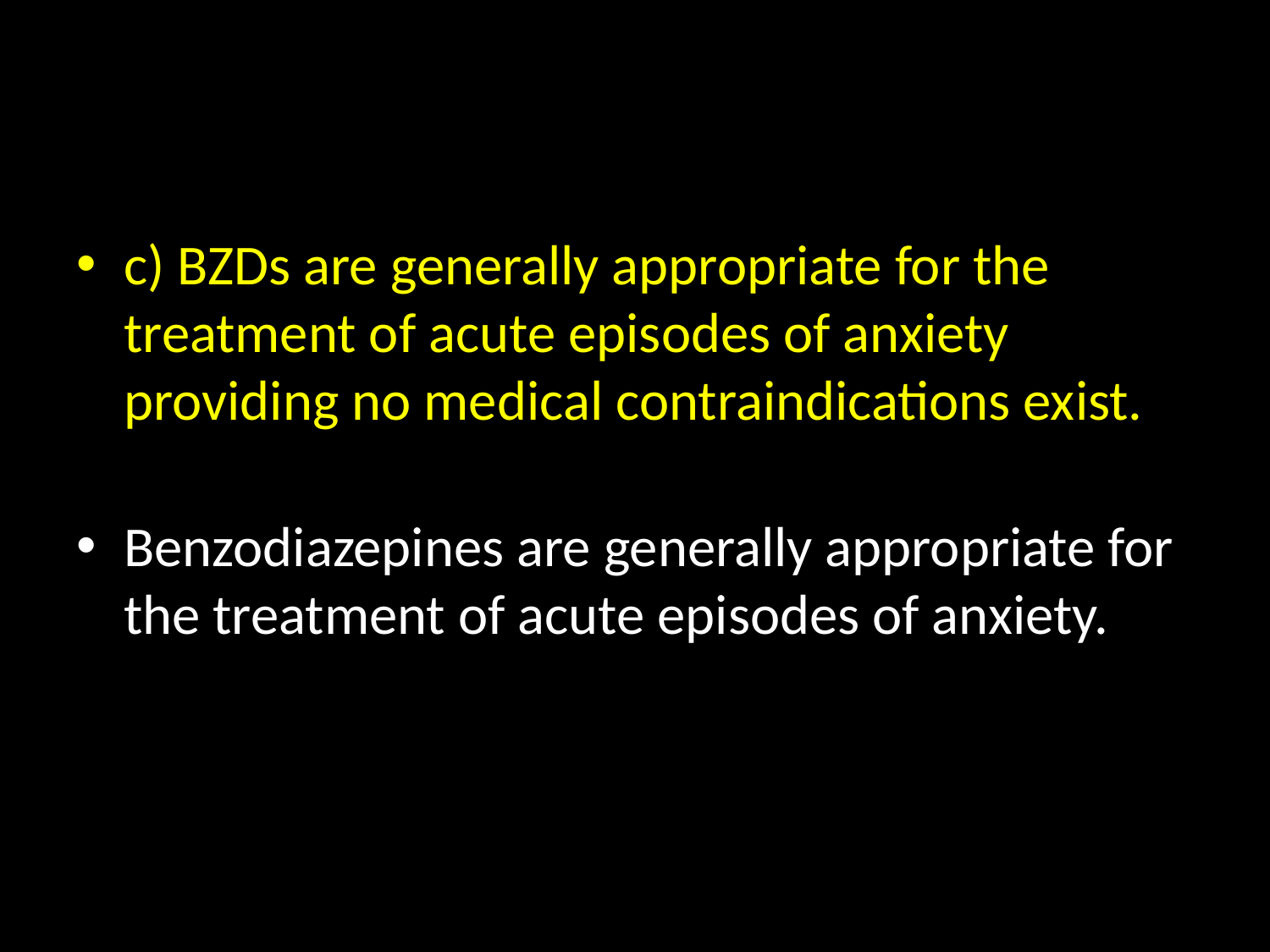

#
c) BZDs are generally appropriate for the treatment of acute episodes of anxiety providing no medical contraindications exist.
Benzodiazepines are generally appropriate for the treatment of acute episodes of anxiety.